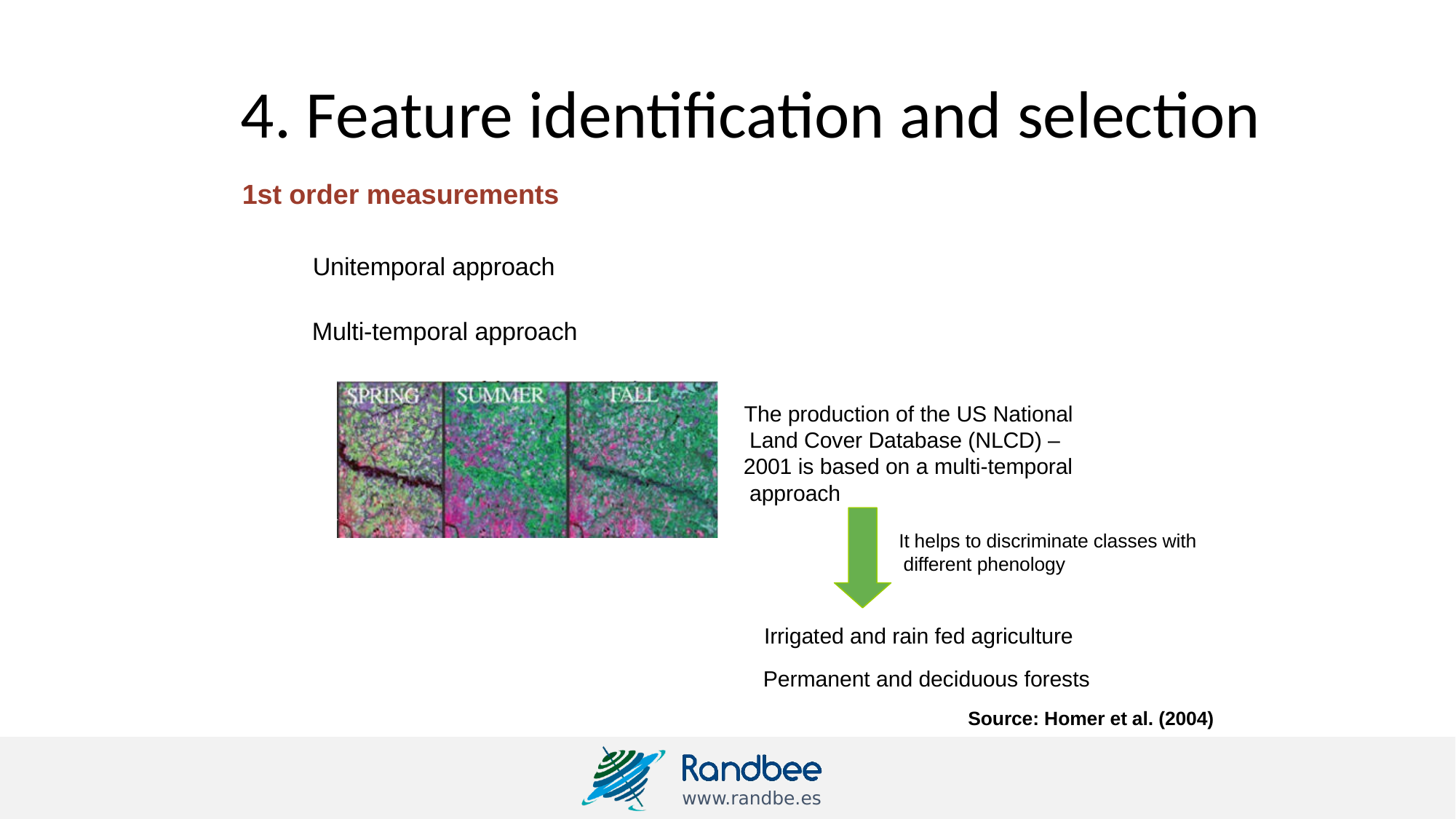

# 4. Feature identification and selection
1st order measurements
Unitemporal approach  Multi-temporal approach

The production of the US National  Land Cover Database (NLCD) –  2001 is based on a multi-temporal  approach

It helps to discriminate classes with  different phenology

Irrigated and rain fed agriculture  Permanent and deciduous forests
Source: Homer et al. (2004)